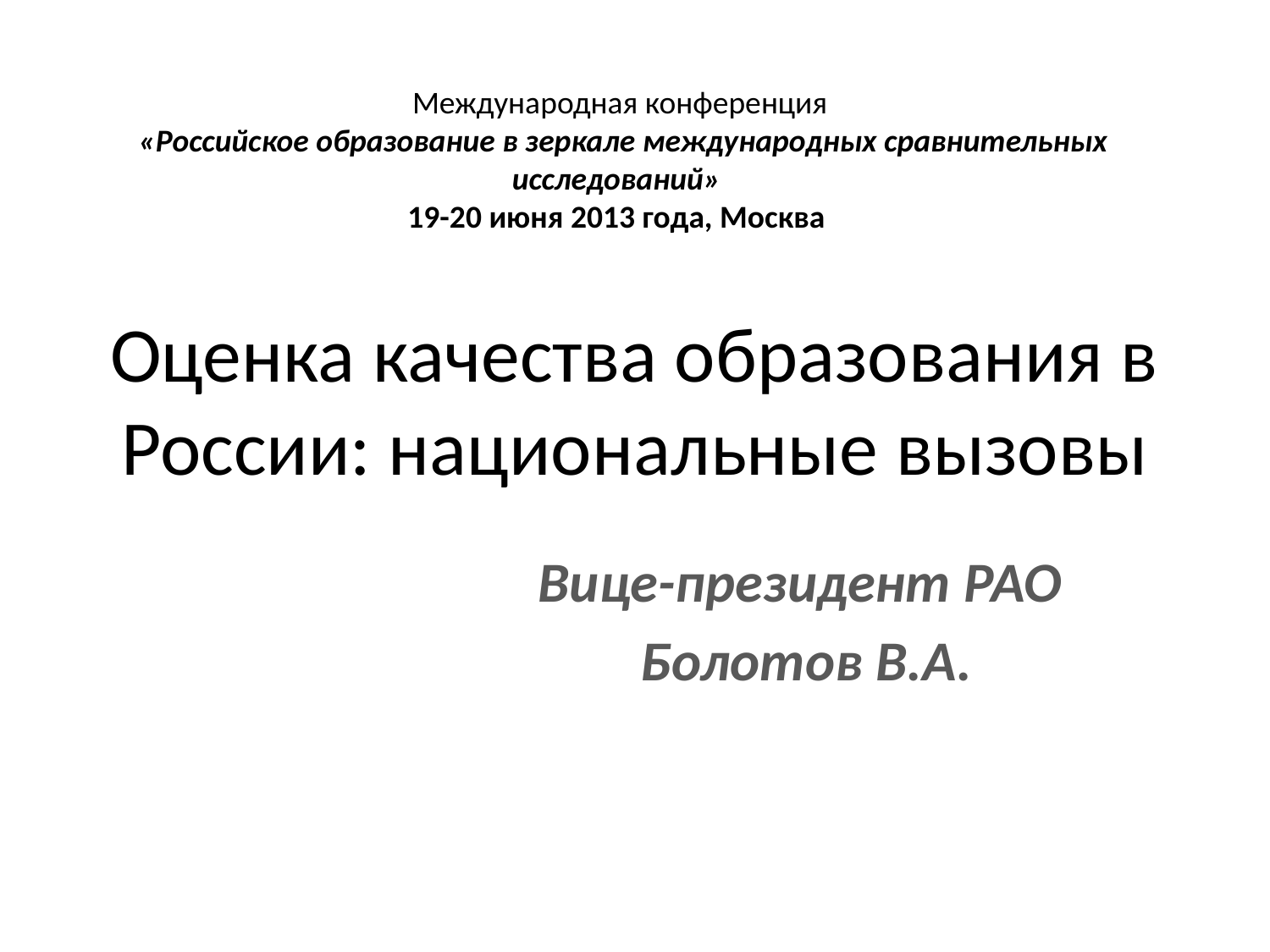

Международная конференция
 «Российское образование в зеркале международных сравнительных исследований»
19-20 июня 2013 года, Москва
# Оценка качества образования в России: национальные вызовы
                          Вице-президент РАО
                           Болотов В.А.